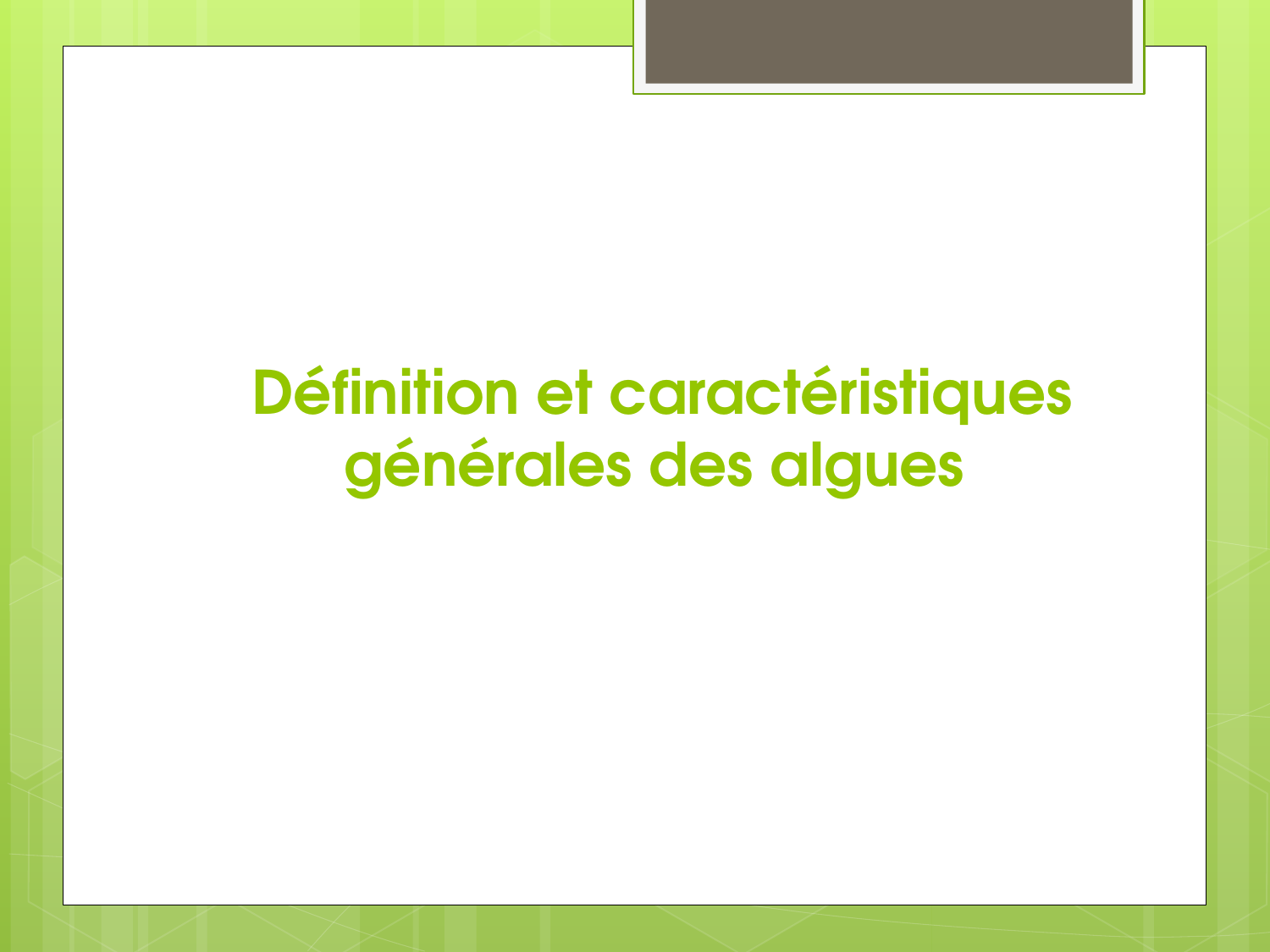

# Définition et caractéristiques générales des algues